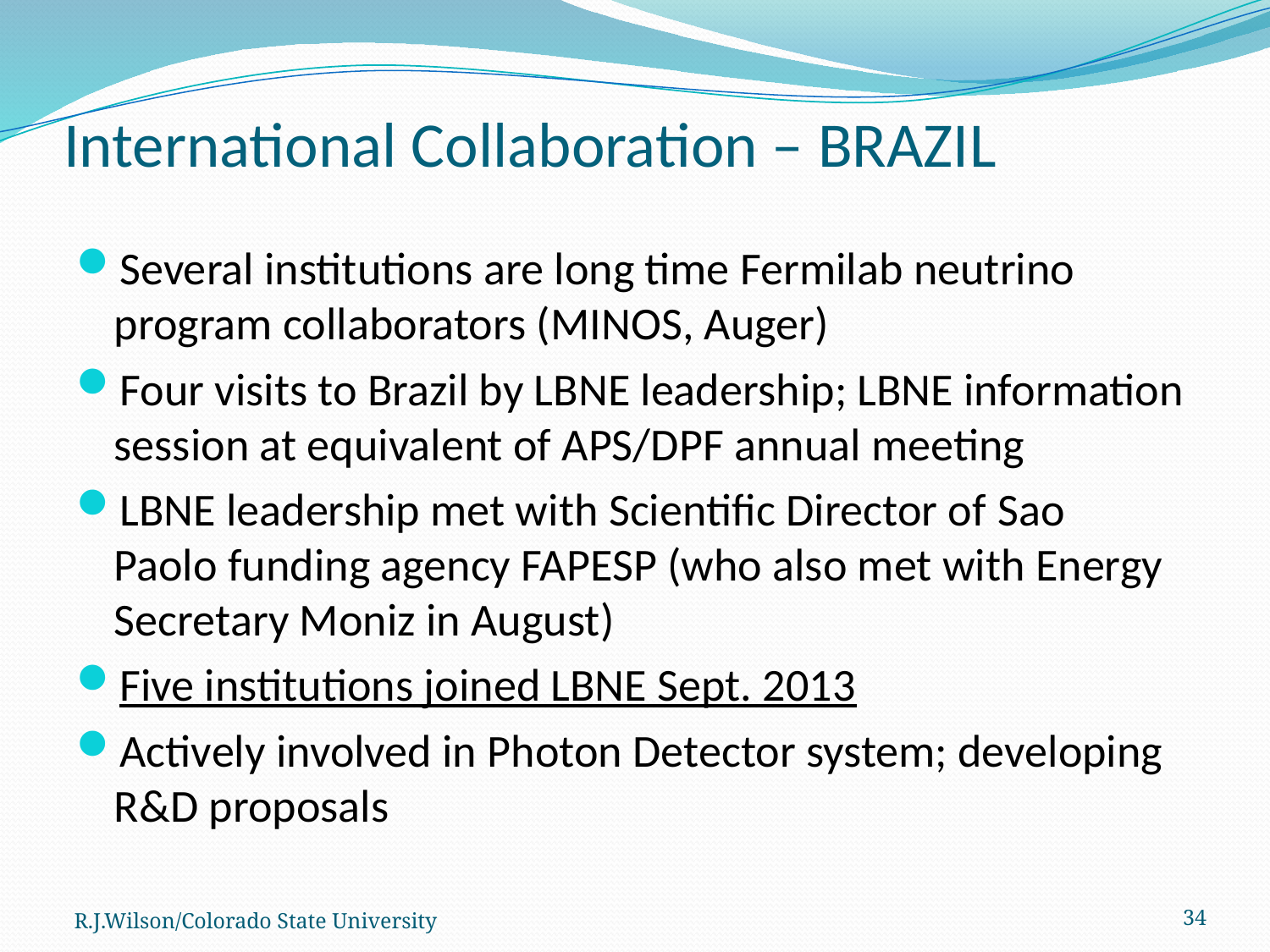

# International Collaboration – BRAZIL
Several institutions are long time Fermilab neutrino program collaborators (MINOS, Auger)
Four visits to Brazil by LBNE leadership; LBNE information session at equivalent of APS/DPF annual meeting
LBNE leadership met with Scientific Director of Sao Paolo funding agency FAPESP (who also met with Energy Secretary Moniz in August)
Five institutions joined LBNE Sept. 2013
Actively involved in Photon Detector system; developing R&D proposals
R.J.Wilson/Colorado State University
34